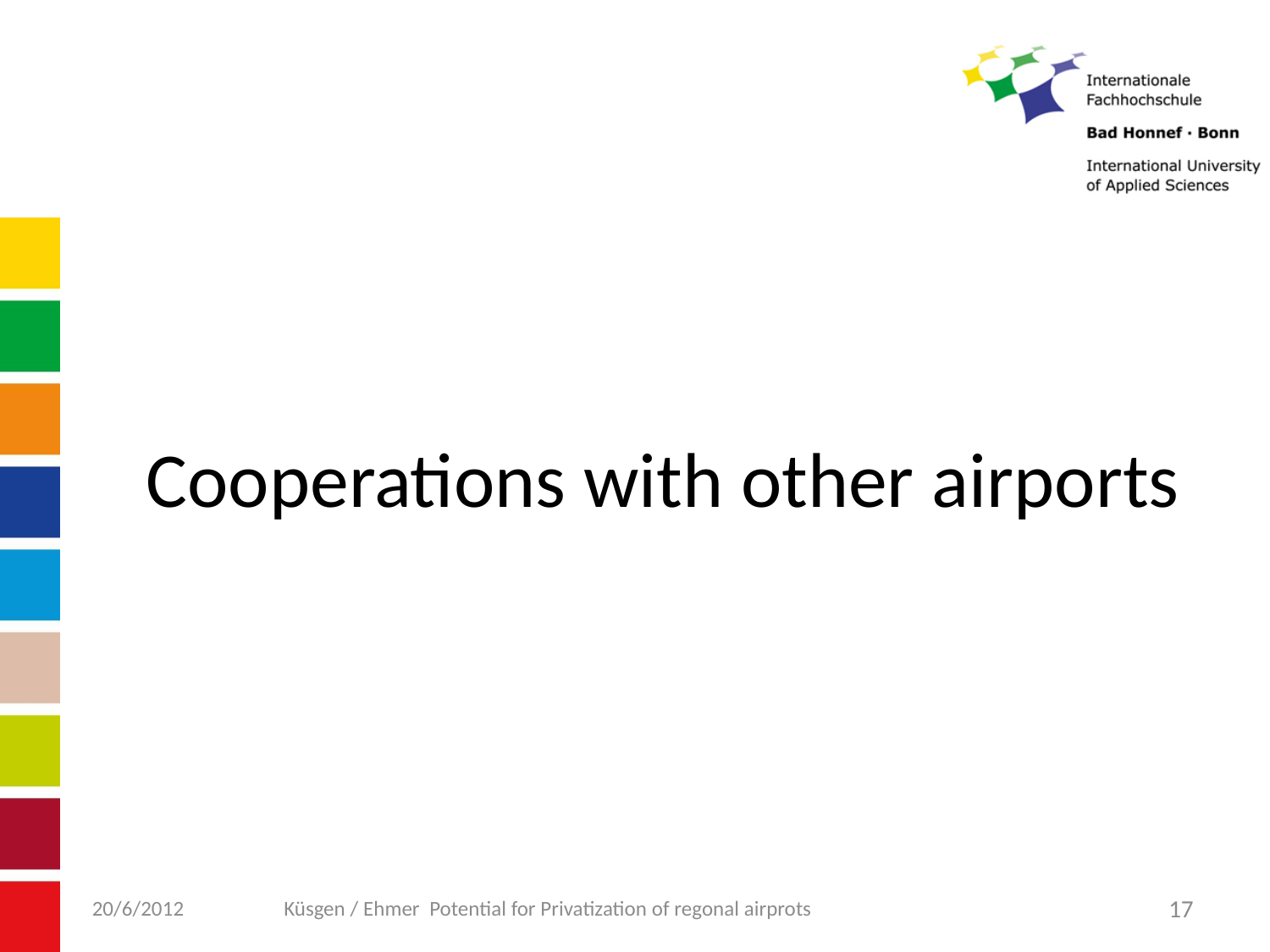

# Cooperations with other airports
Küsgen / Ehmer  Potential for Privatization of regonal airprots
17
20/6/2012